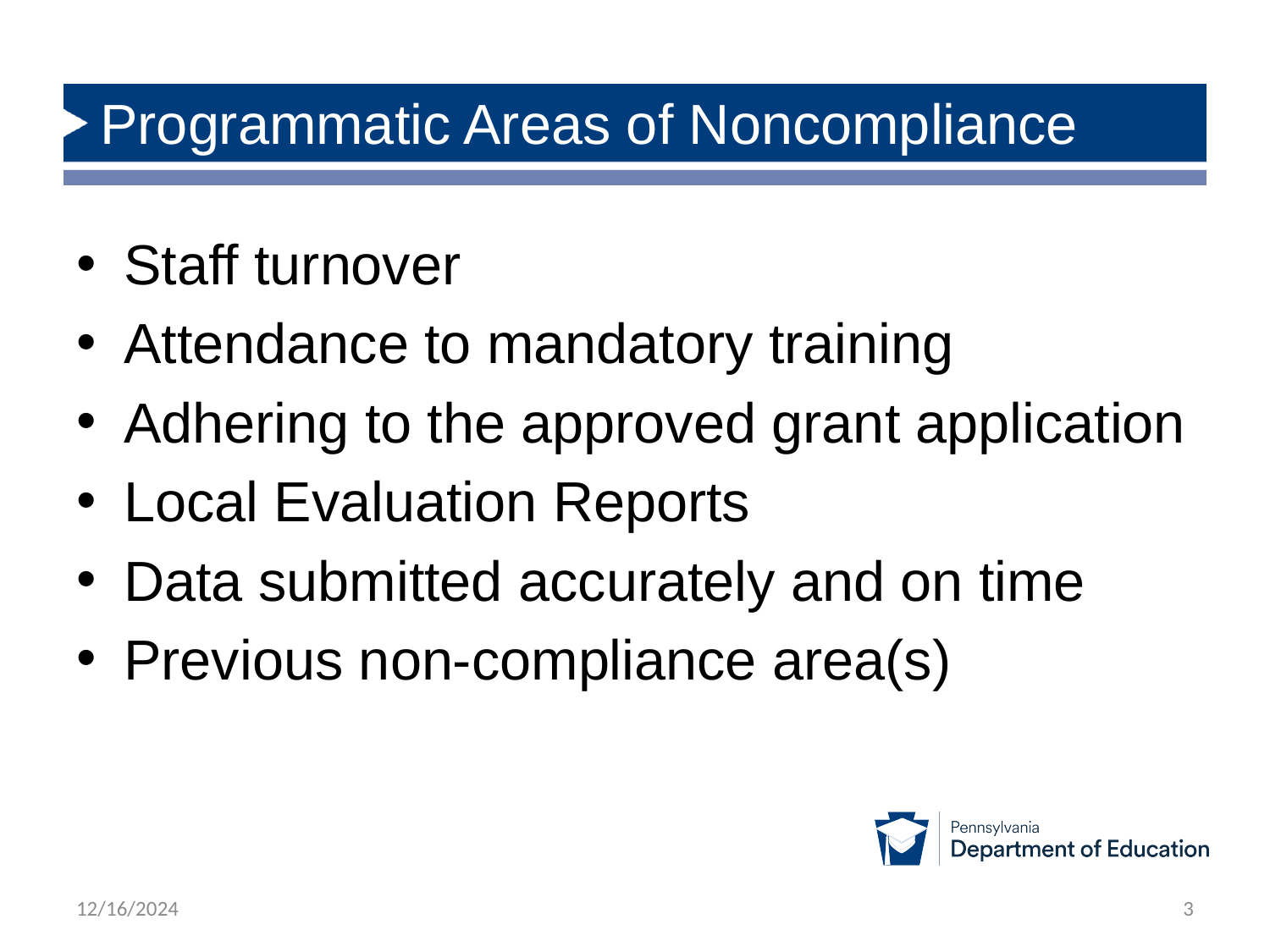

# Programmatic Areas of Noncompliance
Staff turnover
Attendance to mandatory training
Adhering to the approved grant application
Local Evaluation Reports
Data submitted accurately and on time
Previous non-compliance area(s)

12/16/2024
3